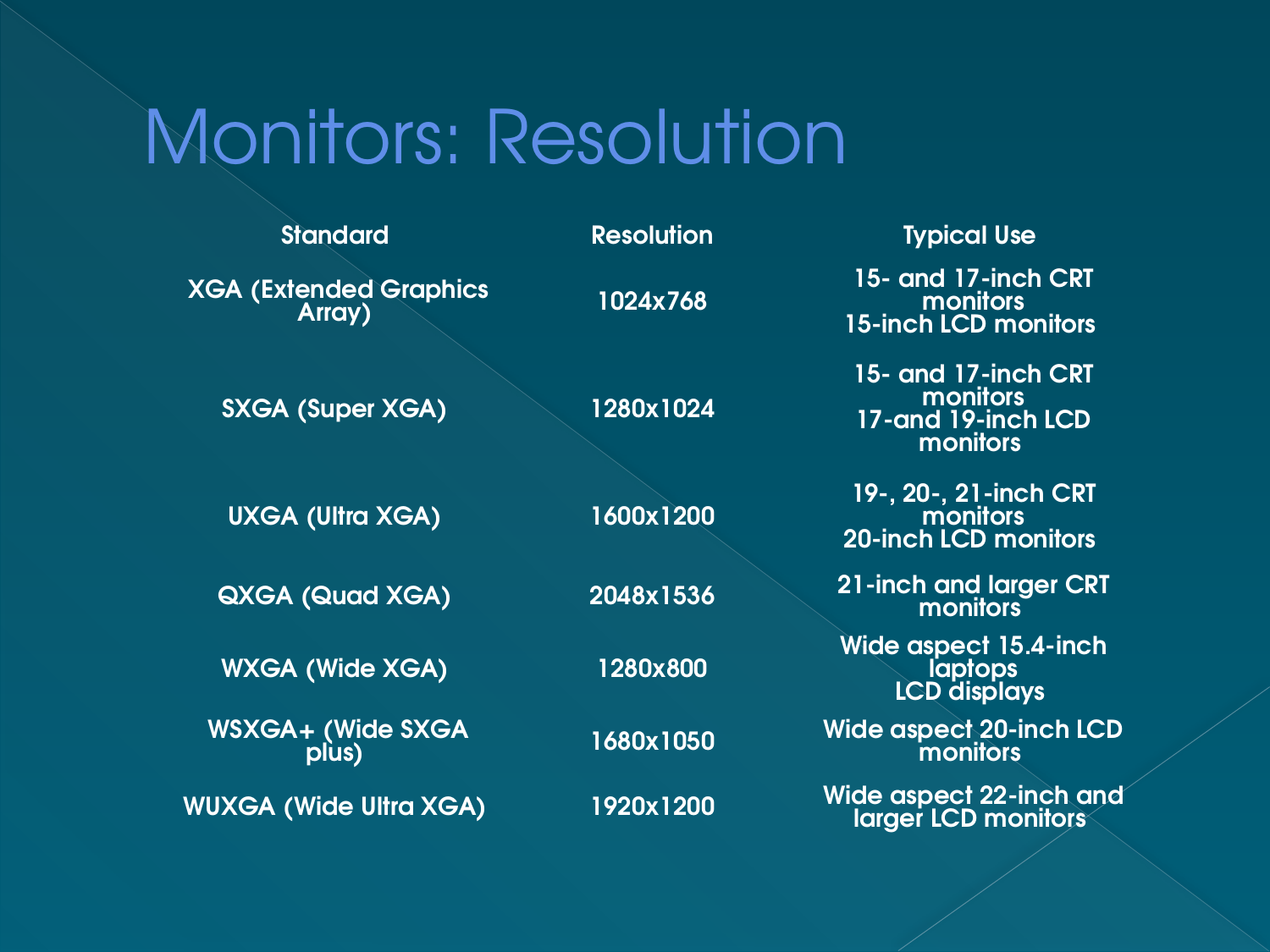

# Monitors: Resolution
| Standard | Resolution | Typical Use |
| --- | --- | --- |
| XGA (Extended Graphics Array) | 1024x768 | 15- and 17-inch CRT monitors 15-inch LCD monitors |
| SXGA (Super XGA) | 1280x1024 | 15- and 17-inch CRT monitors 17-and 19-inch LCD monitors |
| UXGA (Ultra XGA) | 1600x1200 | 19-, 20-, 21-inch CRT monitors 20-inch LCD monitors |
| QXGA (Quad XGA) | 2048x1536 | 21-inch and larger CRT monitors |
| WXGA (Wide XGA) | 1280x800 | Wide aspect 15.4-inch laptops LCD displays |
| WSXGA+ (Wide SXGA plus) | 1680x1050 | Wide aspect 20-inch LCD monitors |
| WUXGA (Wide Ultra XGA) | 1920x1200 | Wide aspect 22-inch and larger LCD monitors |